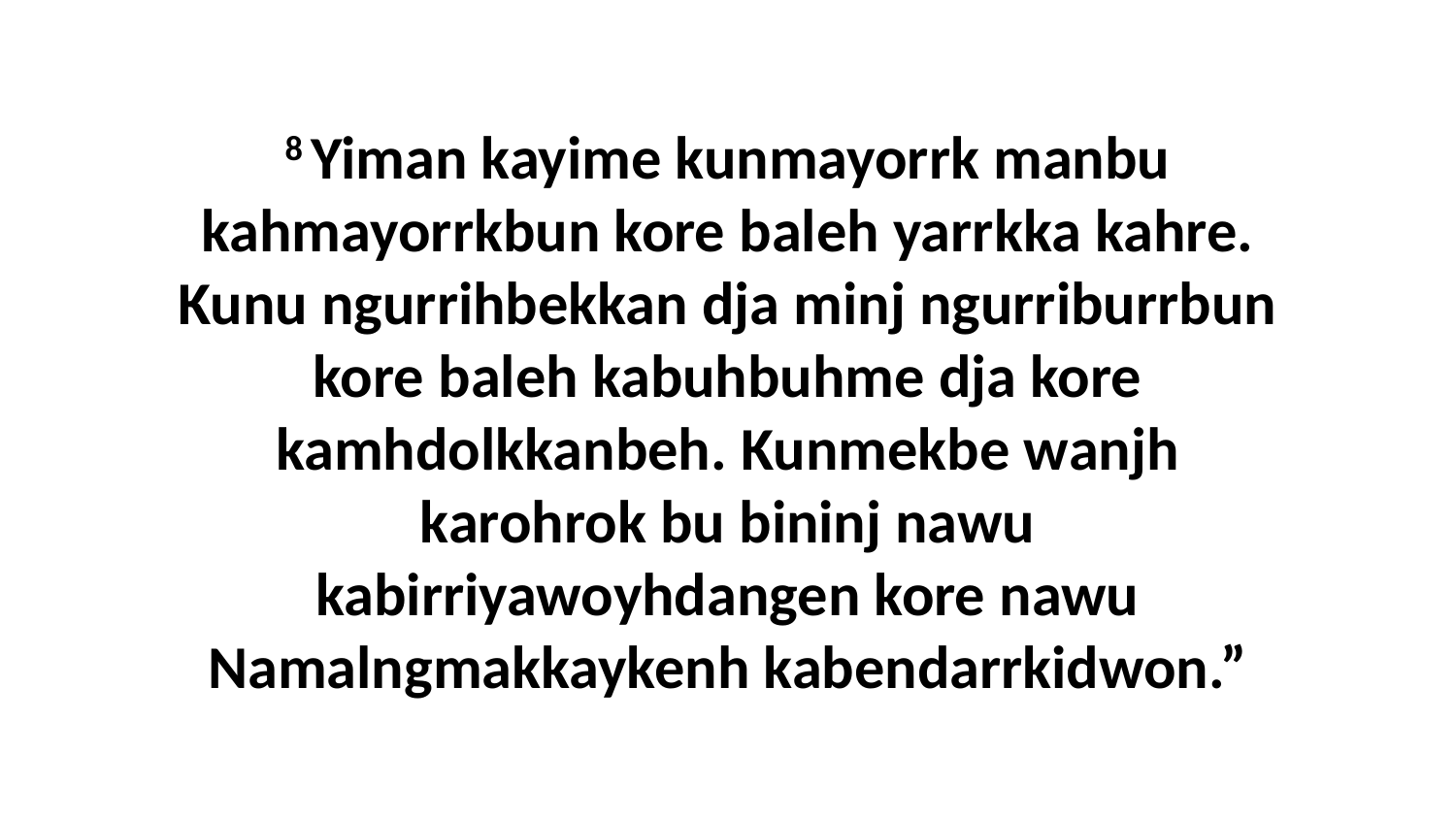

8 Yiman kayime kunmayorrk manbu kahmayorrkbun kore baleh yarrkka kahre. Kunu ngurrihbekkan dja minj ngurriburrbun kore baleh kabuhbuhme dja kore kamhdolkkanbeh. Kunmekbe wanjh karohrok bu bininj nawu kabirriyawoyhdangen kore nawu Namalngmakkaykenh kabendarrkidwon.”